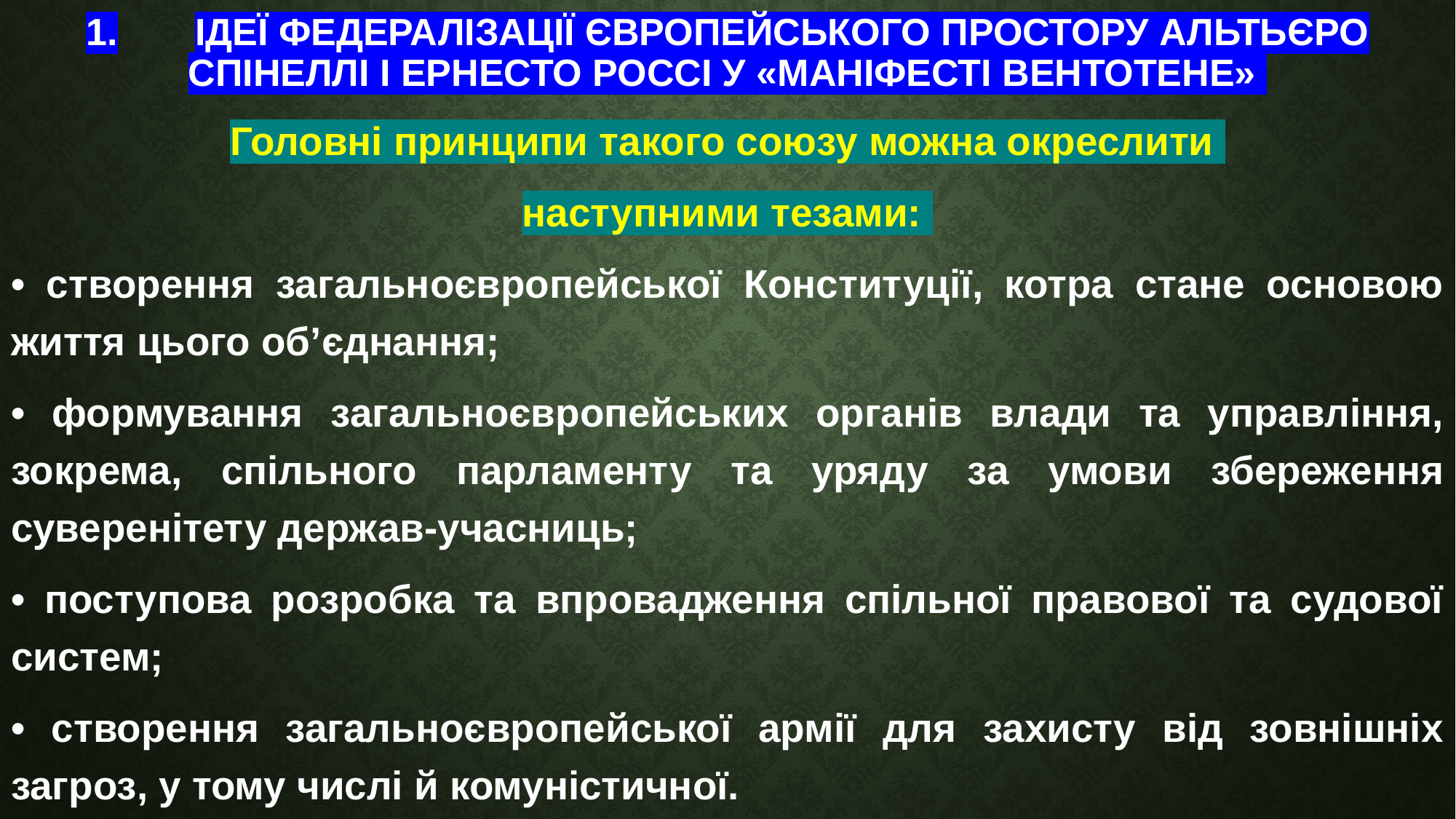

# 1.	Ідеї федералізації європейського простору Альтьєро Спінеллі і Ернесто Россі у «Маніфесті Вентотене»
Головні принципи такого союзу можна окреслити
наступними тезами:
• створення загальноєвропейської Конституції, котра стане основою життя цього об’єднання;
• формування загальноєвропейських органів влади та управління, зокрема, спільного парламенту та уряду за умови збереження суверенітету держав-учасниць;
• поступова розробка та впровадження спільної правової та судової систем;
• створення загальноєвропейської армії для захисту від зовнішніх загроз, у тому числі й комуністичної.